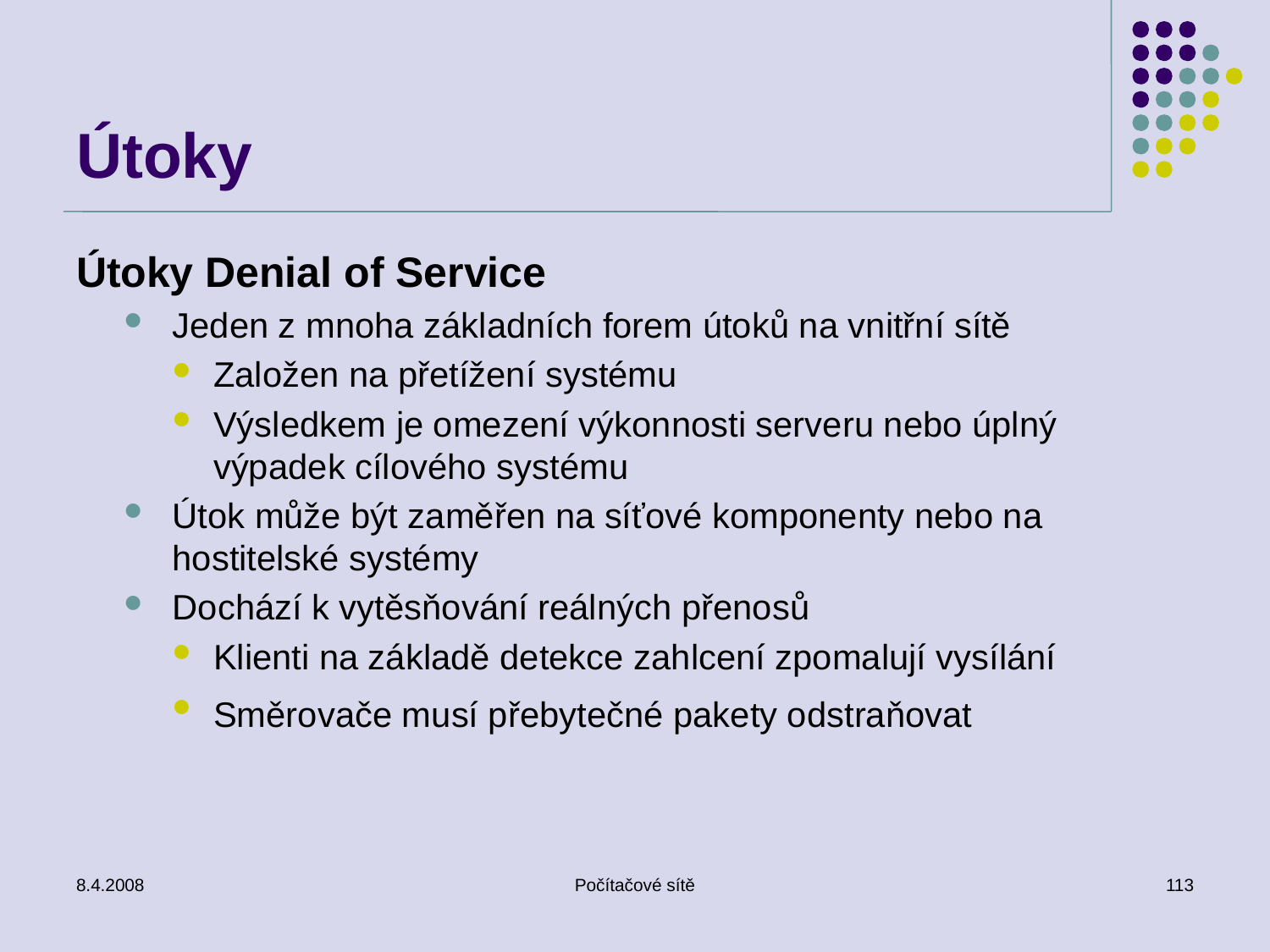

# Útoky
Útoky Denial of Service
Jeden z mnoha základních forem útoků na vnitřní sítě
Založen na přetížení systému
Výsledkem je omezení výkonnosti serveru nebo úplný výpadek cílového systému
Útok může být zaměřen na síťové komponenty nebo na hostitelské systémy
Dochází k vytěsňování reálných přenosů
Klienti na základě detekce zahlcení zpomalují vysílání
Směrovače musí přebytečné pakety odstraňovat
8.4.2008
Počítačové sítě
113